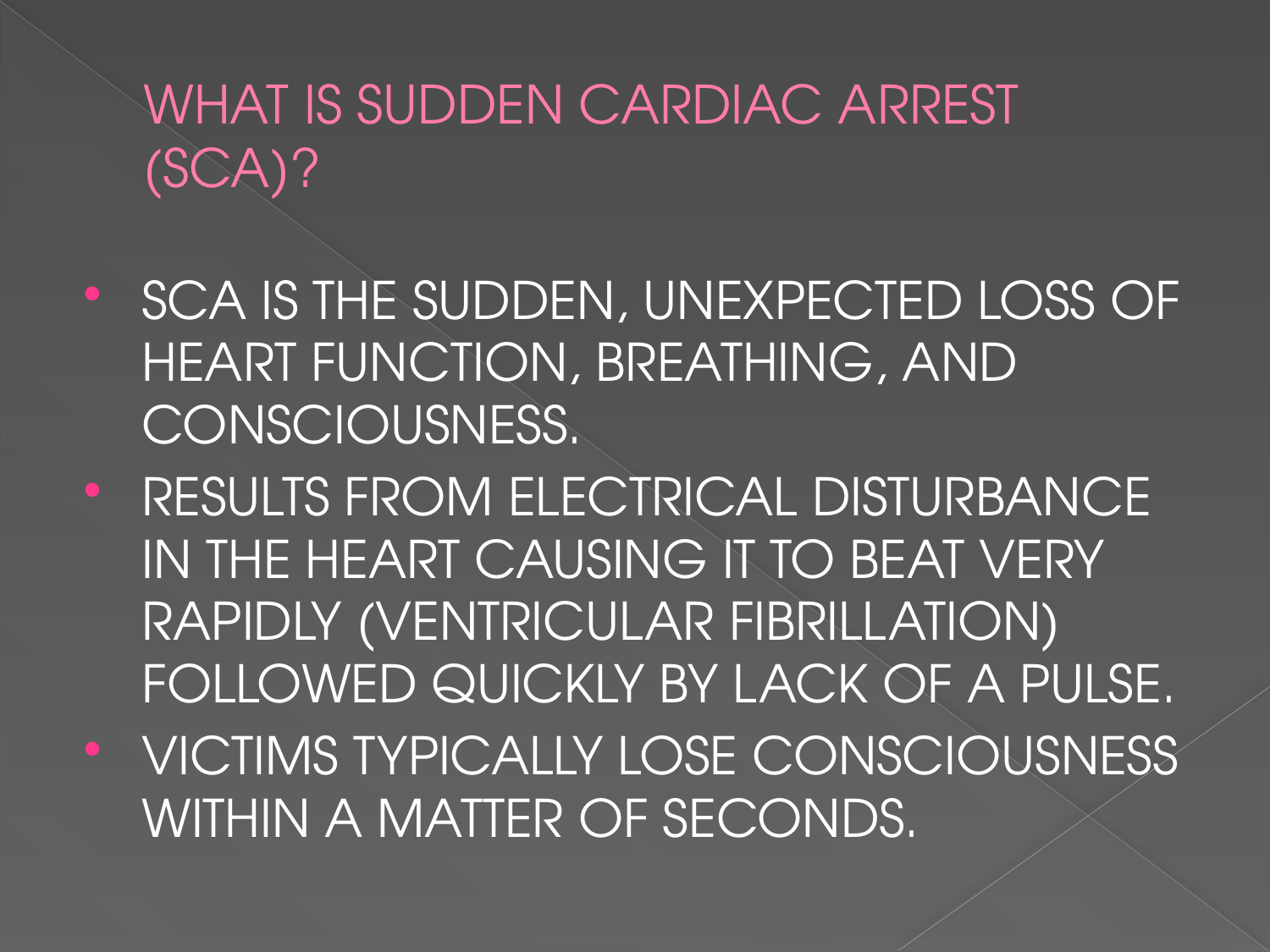

# WHAT IS SUDDEN CARDIAC ARREST (SCA)?
SCA IS THE SUDDEN, UNEXPECTED LOSS OF HEART FUNCTION, BREATHING, AND CONSCIOUSNESS.
RESULTS FROM ELECTRICAL DISTURBANCE IN THE HEART CAUSING IT TO BEAT VERY RAPIDLY (VENTRICULAR FIBRILLATION) FOLLOWED QUICKLY BY LACK OF A PULSE.
VICTIMS TYPICALLY LOSE CONSCIOUSNESS WITHIN A MATTER OF SECONDS.